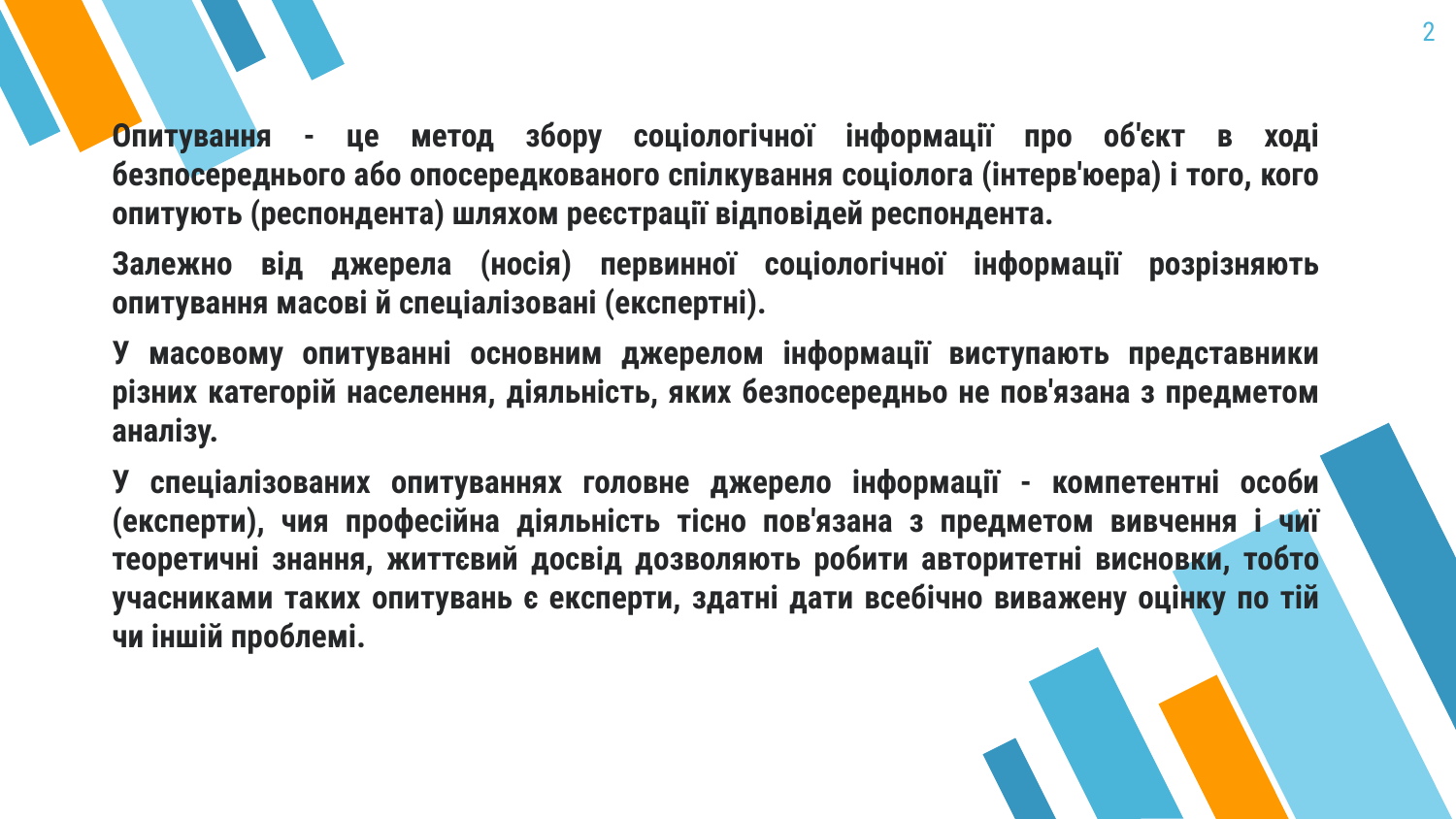

2
Опитування - це метод збору соціологічної інформації про об'єкт в ході безпосереднього або опосередкованого спілкування соціолога (інтерв'юера) і того, кого опитують (респондента) шляхом реєстрації відповідей респондента.
Залежно від джерела (носія) первинної соціологічної інформації розрізняють опитування масові й спеціалізовані (експертні).
У масовому опитуванні основним джерелом інформації виступають представники різних категорій населення, діяльність, яких безпосередньо не пов'язана з предметом аналізу.
У спеціалізованих опитуваннях головне джерело інформації - компетентні особи (експерти), чия професійна діяльність тісно пов'язана з предметом вивчення і чиї теоретичні знання, життєвий досвід дозволяють робити авторитетні висновки, тобто учасниками таких опитувань є експерти, здатні дати всебічно виважену оцінку по тій чи іншій проблемі.